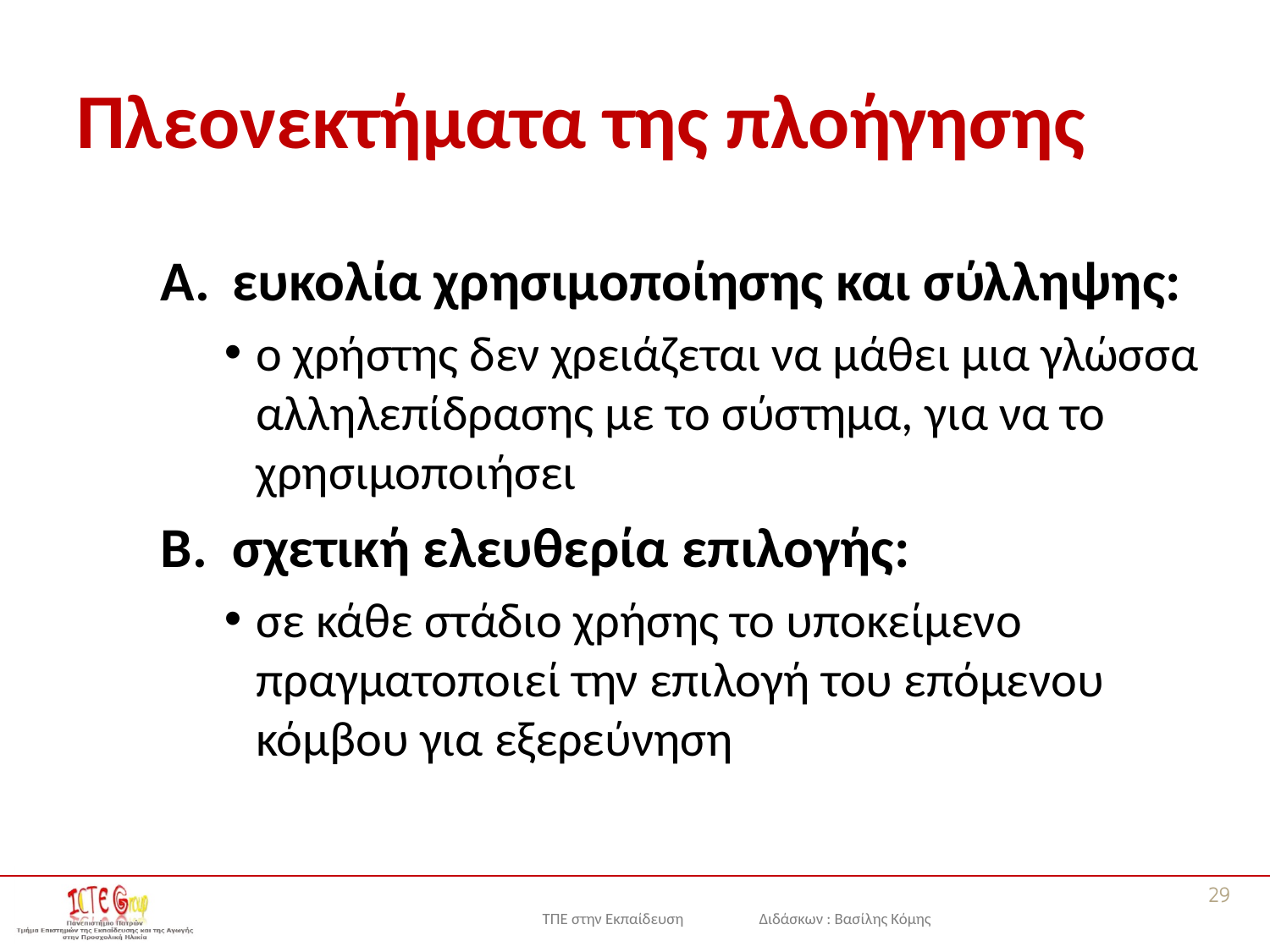

# Πλεονεκτήματα της πλοήγησης
ευκολία χρησιμοποίησης και σύλληψης:
ο χρήστης δεν χρειάζεται να μάθει μια γλώσσα αλληλεπίδρασης με το σύστημα, για να το χρησιμοποιήσει
σχετική ελευθερία επιλογής:
σε κάθε στάδιο χρήσης το υποκείμενο πραγματοποιεί την επιλογή του επόμενου κόμβου για εξερεύνηση
29